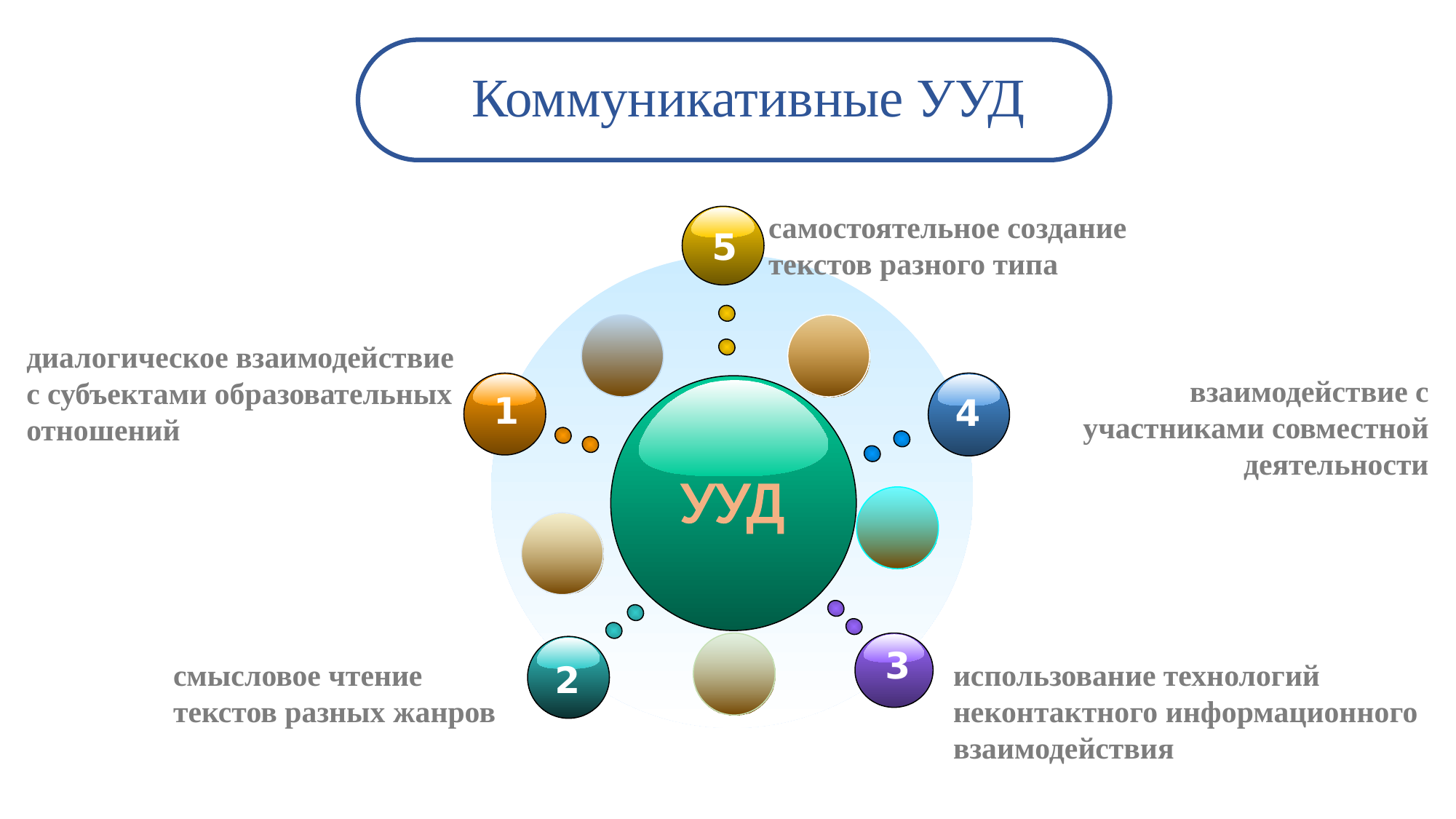

Коммуникативные УУД
самостоятельное создание
текстов разного типа

5

диалогическое взаимодействие с субъектами образовательных отношений
взаимодействие с участниками совместной деятельности

1

4

УУД

3

2
смысловое чтение текстов разных жанров
использование технологий неконтактного информационного взаимодействия